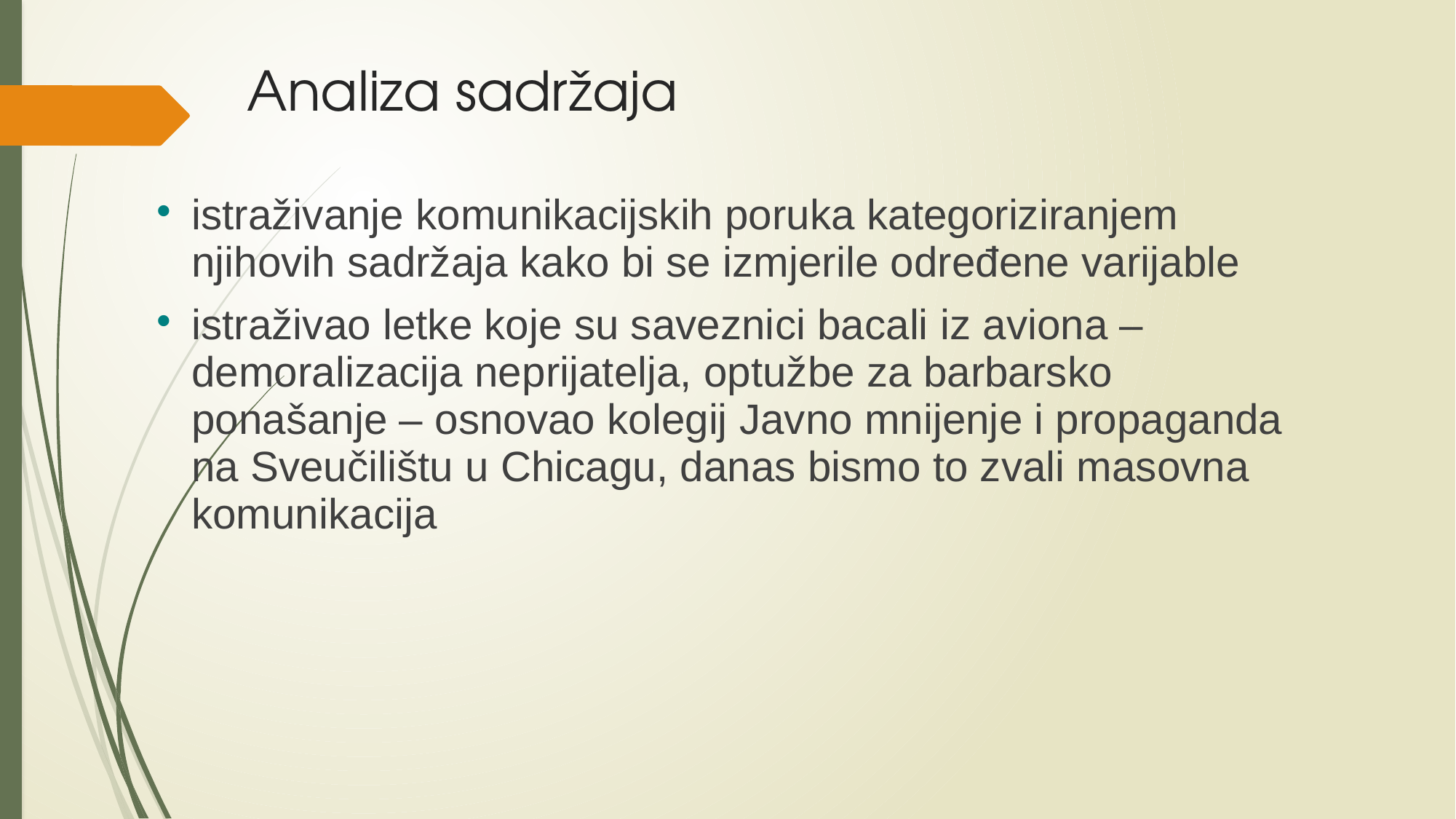

# Analiza sadržaja
istraživanje komunikacijskih poruka kategoriziranjem njihovih sadržaja kako bi se izmjerile određene varijable
istraživao letke koje su saveznici bacali iz aviona – demoralizacija neprijatelja, optužbe za barbarsko ponašanje – osnovao kolegij Javno mnijenje i propaganda na Sveučilištu u Chicagu, danas bismo to zvali masovna komunikacija